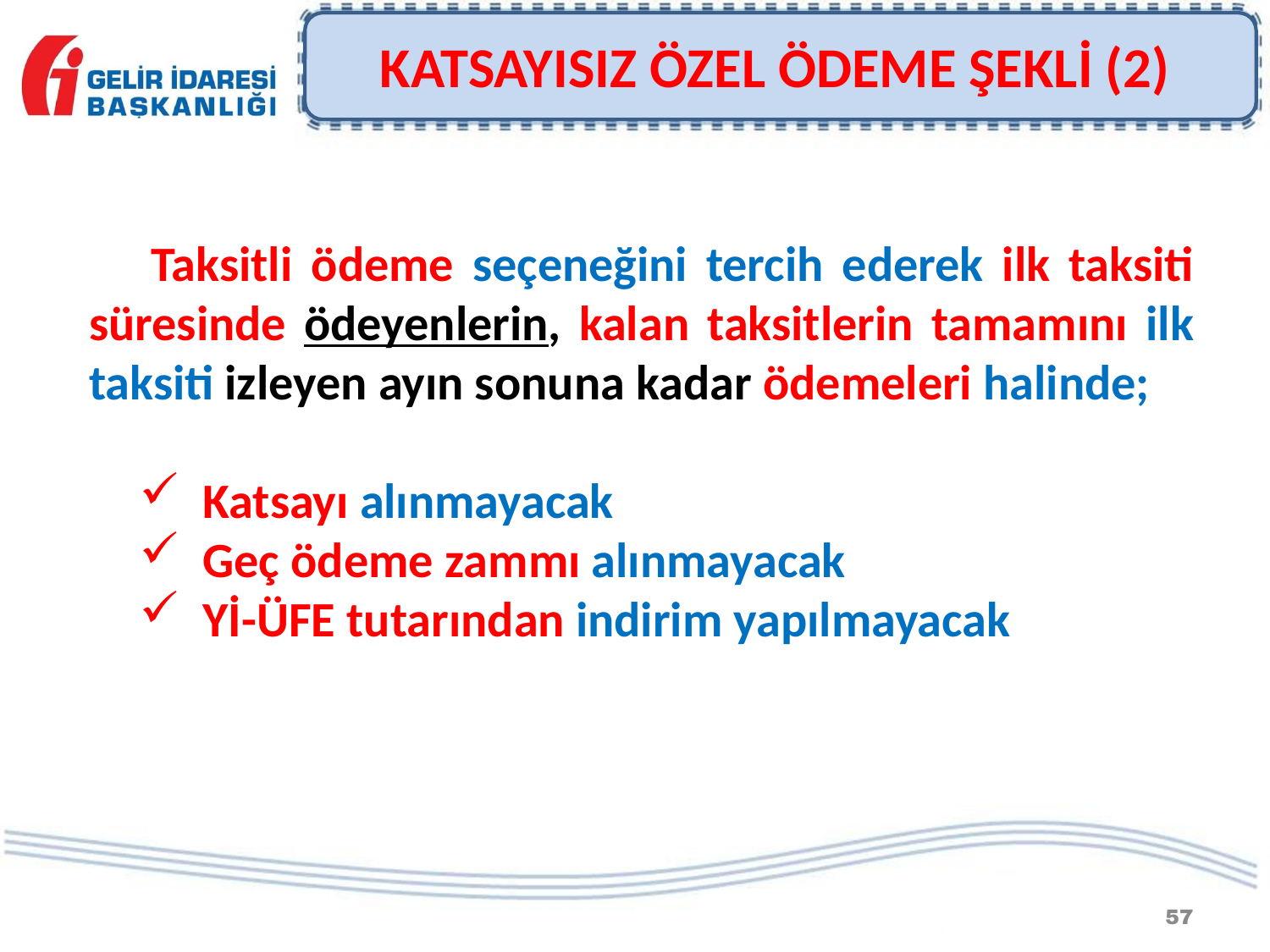

KATSAYISIZ ÖZEL ÖDEME ŞEKLİ (2)
Taksitli ödeme seçeneğini tercih ederek ilk taksiti süresinde ödeyenlerin, kalan taksitlerin tamamını ilk taksiti izleyen ayın sonuna kadar ödemeleri halinde;

Katsayı alınmayacak
Geç ödeme zammı alınmayacak
Yİ-ÜFE tutarından indirim yapılmayacak

57